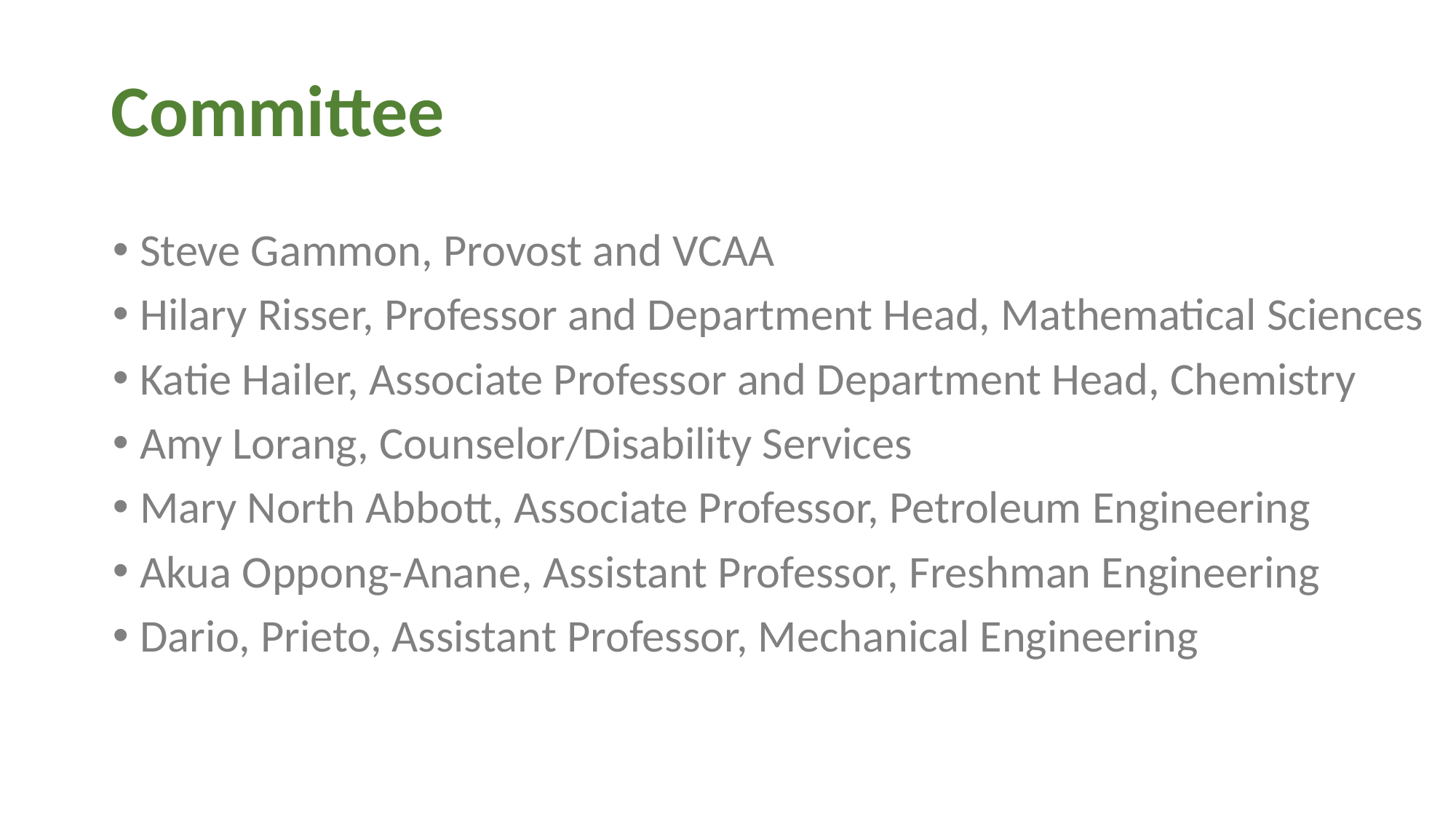

# Committee
Steve Gammon, Provost and VCAA
Hilary Risser, Professor and Department Head, Mathematical Sciences
Katie Hailer, Associate Professor and Department Head, Chemistry
Amy Lorang, Counselor/Disability Services
Mary North Abbott, Associate Professor, Petroleum Engineering
Akua Oppong-Anane, Assistant Professor, Freshman Engineering
Dario, Prieto, Assistant Professor, Mechanical Engineering